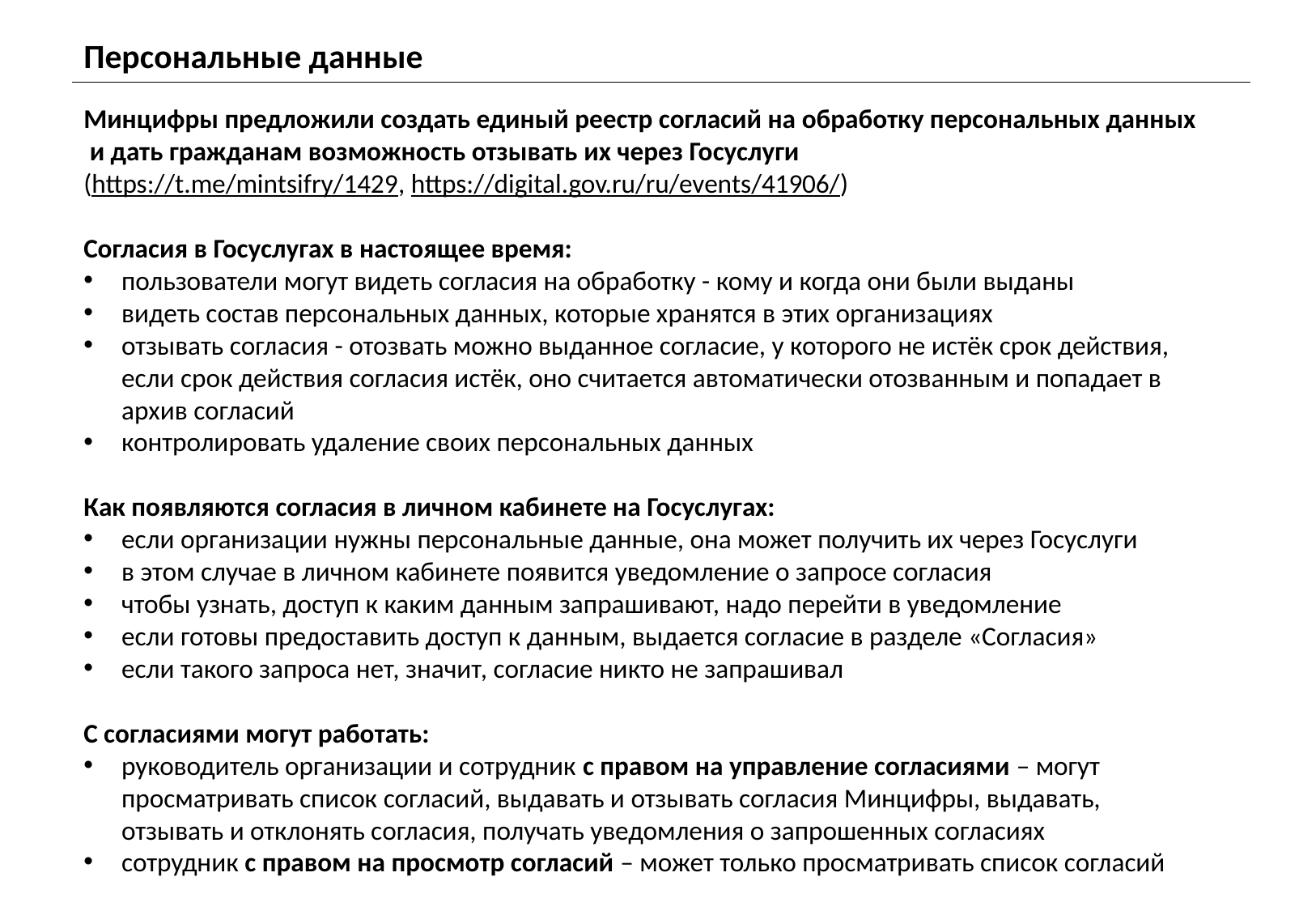

Персональные данные
Минцифры предложили создать единый реестр согласий на обработку персональных данных  и дать гражданам возможность отзывать их через Госуслуги
(https://t.me/mintsifry/1429, https://digital.gov.ru/ru/events/41906/)

Согласия в Госуслугах в настоящее время:
пользователи могут видеть согласия на обработку - кому и когда они были выданы
видеть состав персональных данных, которые хранятся в этих организациях
отзывать согласия - отозвать можно выданное согласие, у которого не истёк срок действия, если срок действия согласия истёк, оно считается автоматически отозванным и попадает в архив согласий
контролировать удаление своих персональных данных

Как появляются согласия в личном кабинете на Госуслугах:
если организации нужны персональные данные, она может получить их через Госуслуги
в этом случае в личном кабинете появится уведомление о запросе согласия
чтобы узнать, доступ к каким данным запрашивают, надо перейти в уведомление
если готовы предоставить доступ к данным, выдается согласие в разделе «Согласия»
если такого запроса нет, значит, согласие никто не запрашивал

С согласиями могут работать:
руководитель организации и сотрудник с правом на управление согласиями – могут просматривать список согласий, выдавать и отзывать согласия Минцифры, выдавать, отзывать и отклонять согласия, получать уведомления о запрошенных согласиях
сотрудник с правом на просмотр согласий – может только просматривать список согласий

56